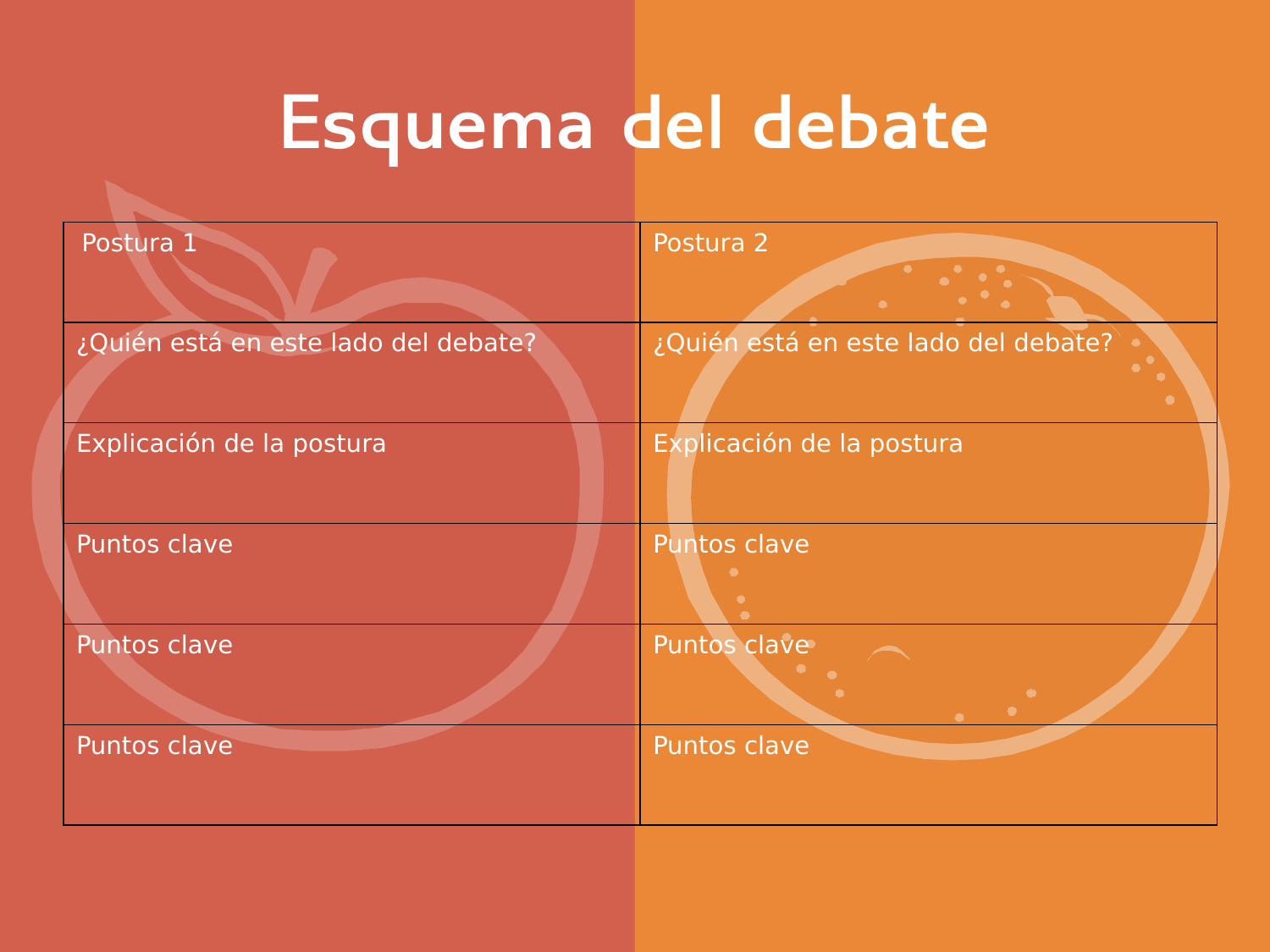

# Esquema del debate
| Postura 1 | Postura 2 |
| --- | --- |
| ¿Quién está en este lado del debate? | ¿Quién está en este lado del debate? |
| Explicación de la postura | Explicación de la postura |
| Puntos clave | Puntos clave |
| Puntos clave | Puntos clave |
| Puntos clave | Puntos clave |